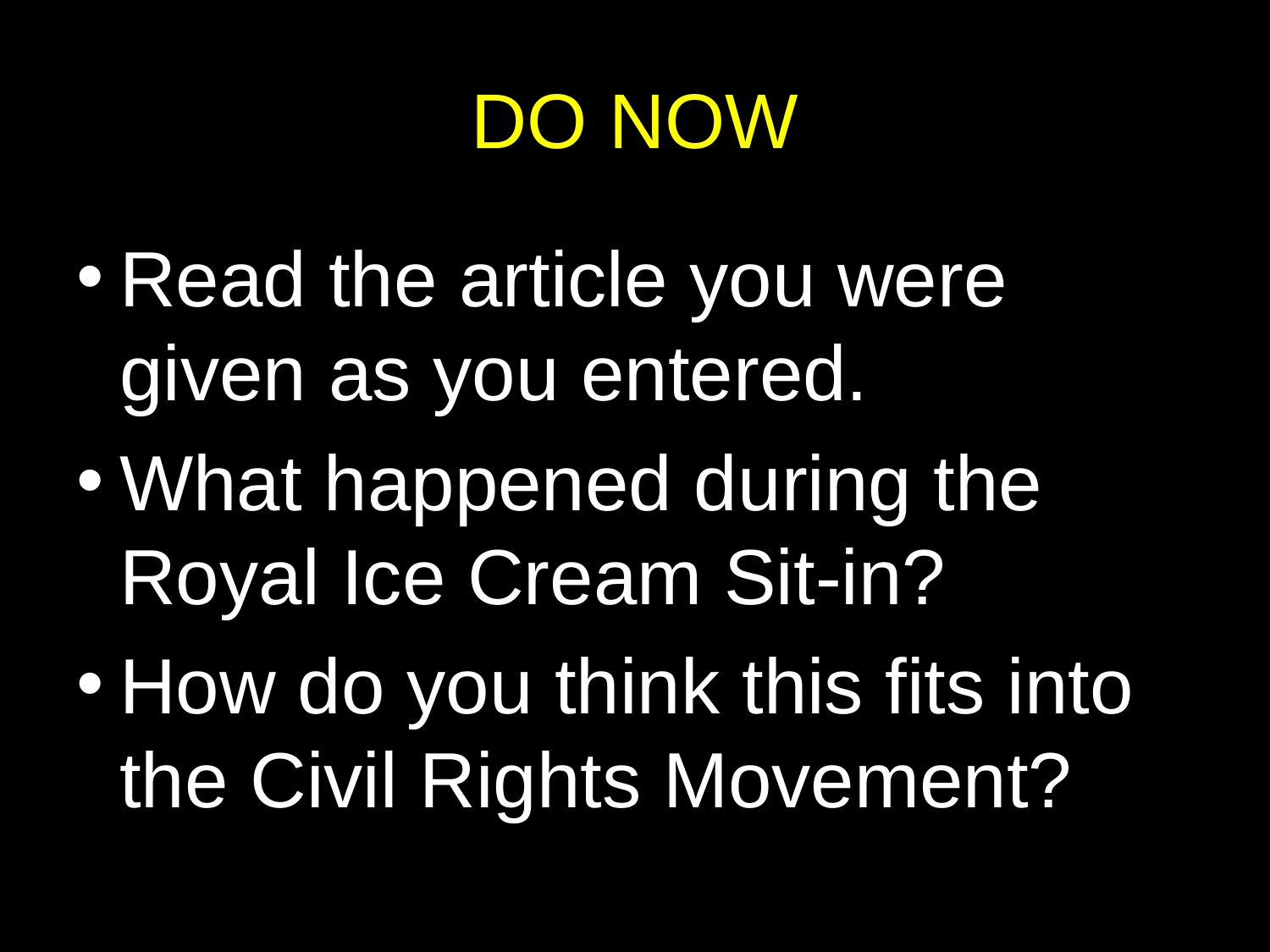

# DO NOW
Read the article you were given as you entered.
What happened during the Royal Ice Cream Sit-in?
How do you think this fits into the Civil Rights Movement?